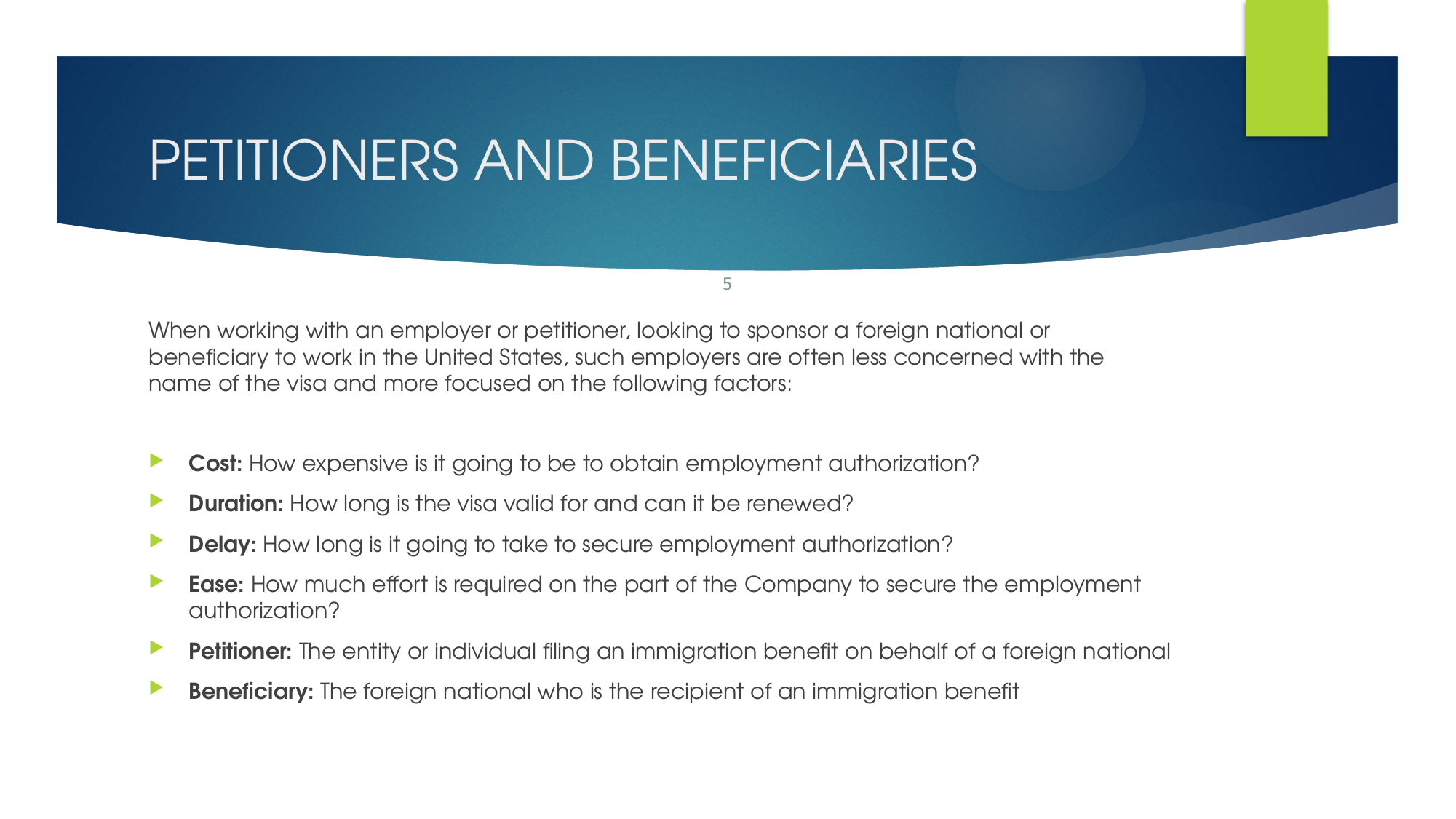

# PETITIONERS AND BENEFICIARIES
5
When working with an employer or petitioner, looking to sponsor a foreign national or beneficiary to work in the United States, such employers are often less concerned with the name of the visa and more focused on the following factors:

Cost: How expensive is it going to be to obtain employment authorization?
Duration: How long is the visa valid for and can it be renewed?
Delay: How long is it going to take to secure employment authorization?
Ease: How much effort is required on the part of the Company to secure the employment authorization?
Petitioner: The entity or individual filing an immigration benefit on behalf of a foreign national
Beneficiary: The foreign national who is the recipient of an immigration benefit